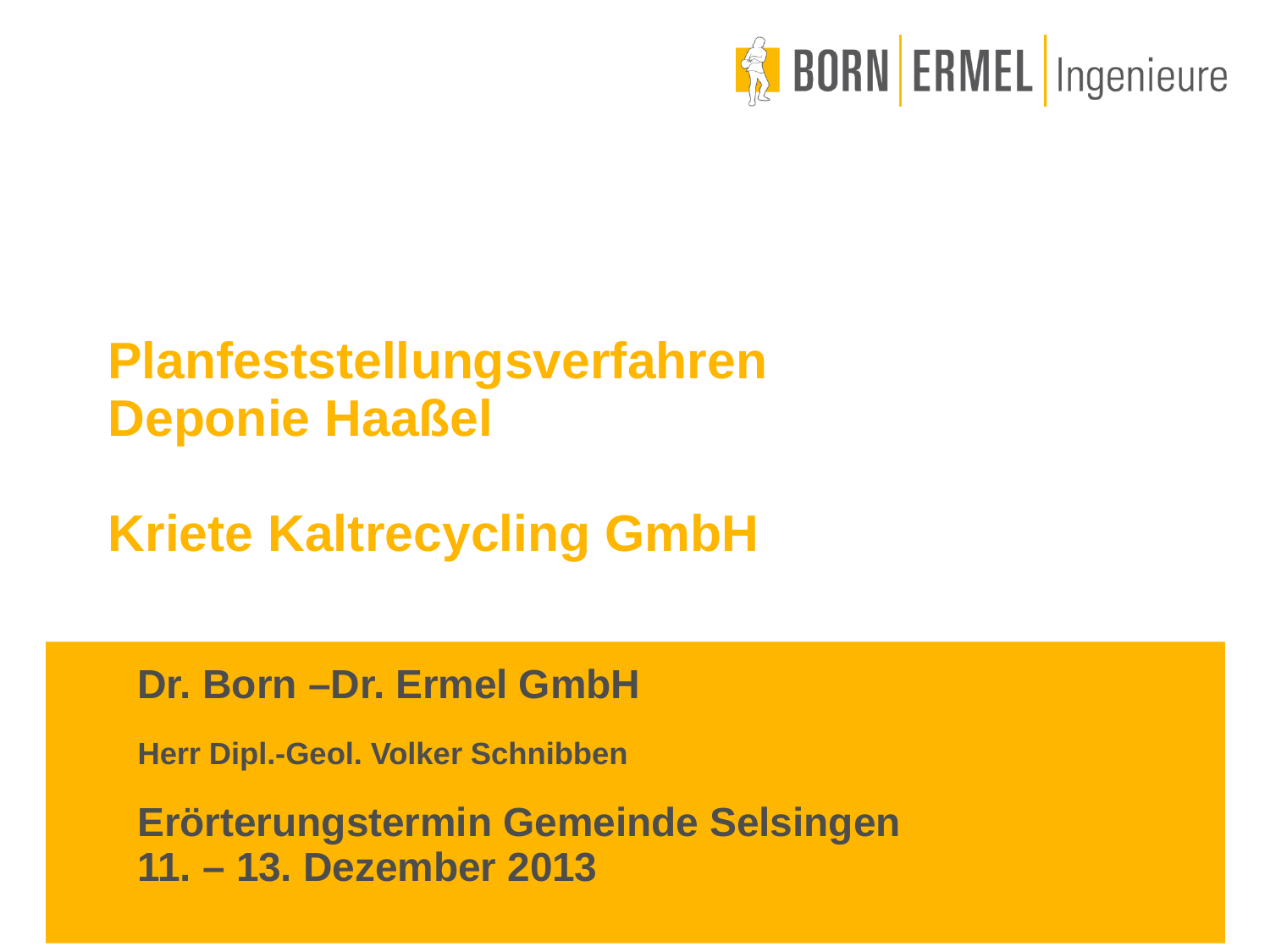

# Planfeststellungsverfahren Deponie Haaßel Kriete Kaltrecycling GmbH
Dr. Born –Dr. Ermel GmbH
Herr Dipl.-Geol. Volker Schnibben
Erörterungstermin Gemeinde Selsingen
11. – 13. Dezember 2013